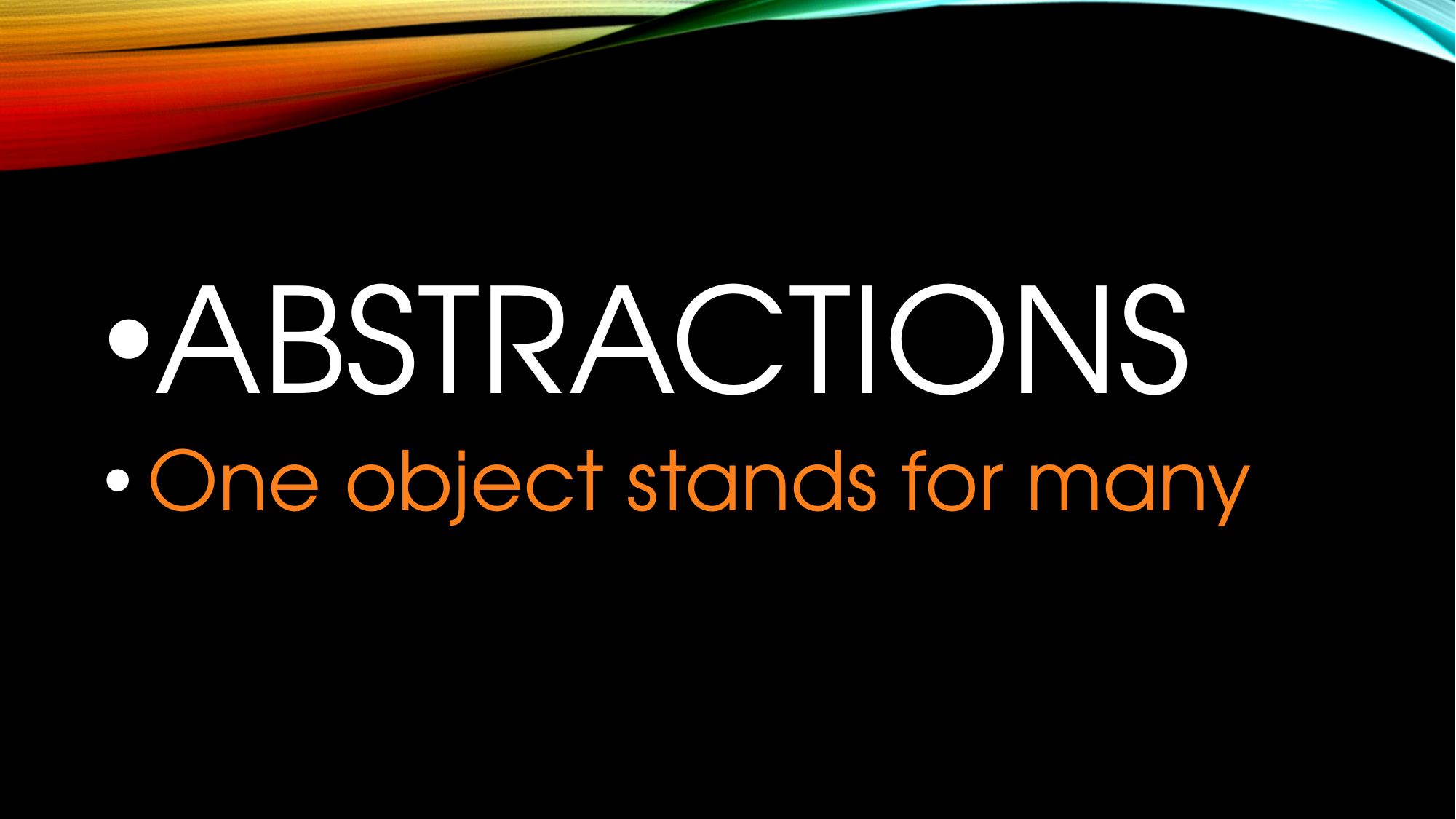

#
ABSTRACTIONS
One object stands for many